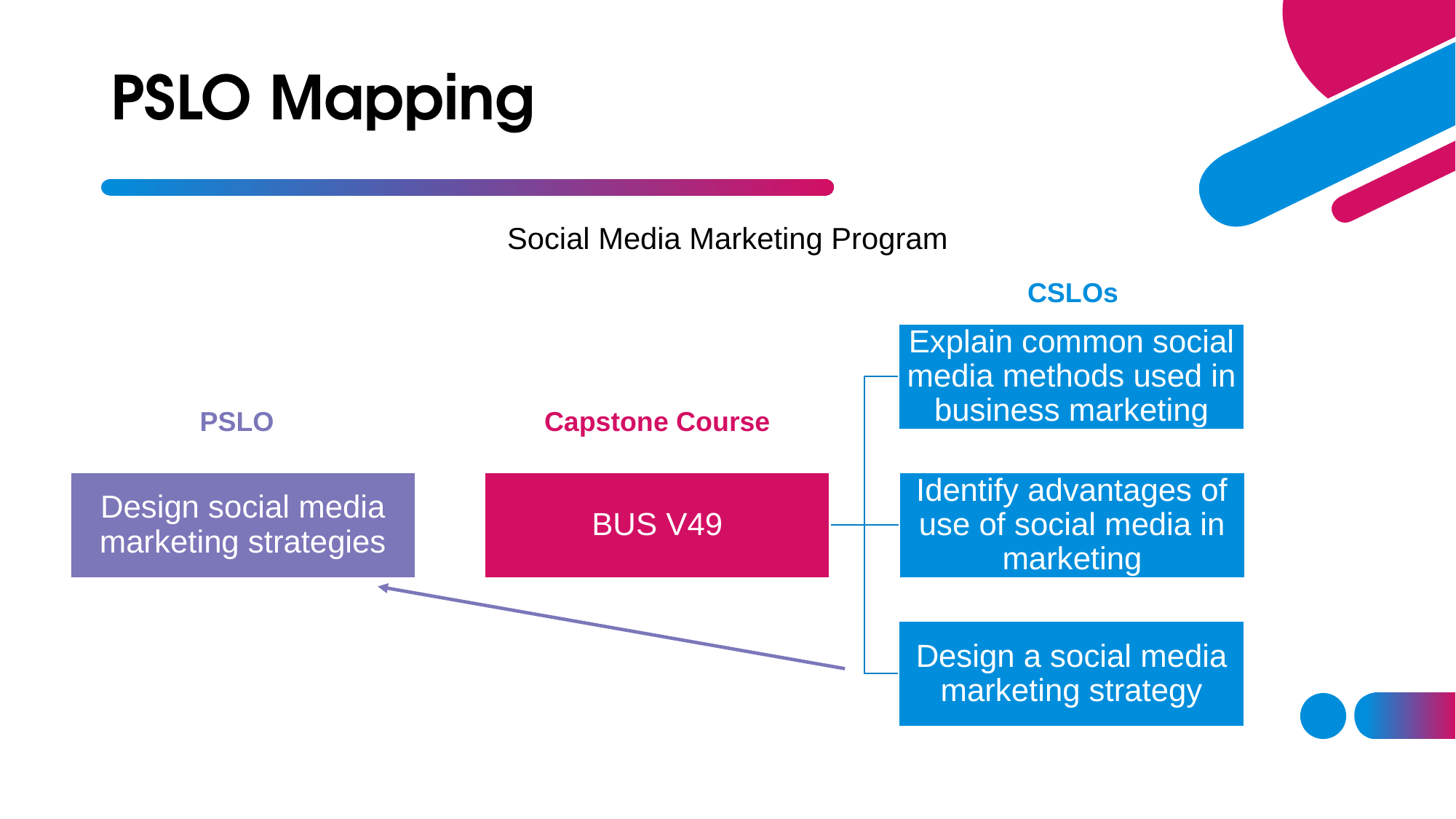

# PSLO Mapping
Social Media Marketing Program
Design social media marketing strategies
BUS V49
Explain common social media methods used in business marketing
Identify advantages of use of social media in marketing
Design a social media marketing strategy
CSLOs
PSLO
Capstone Course